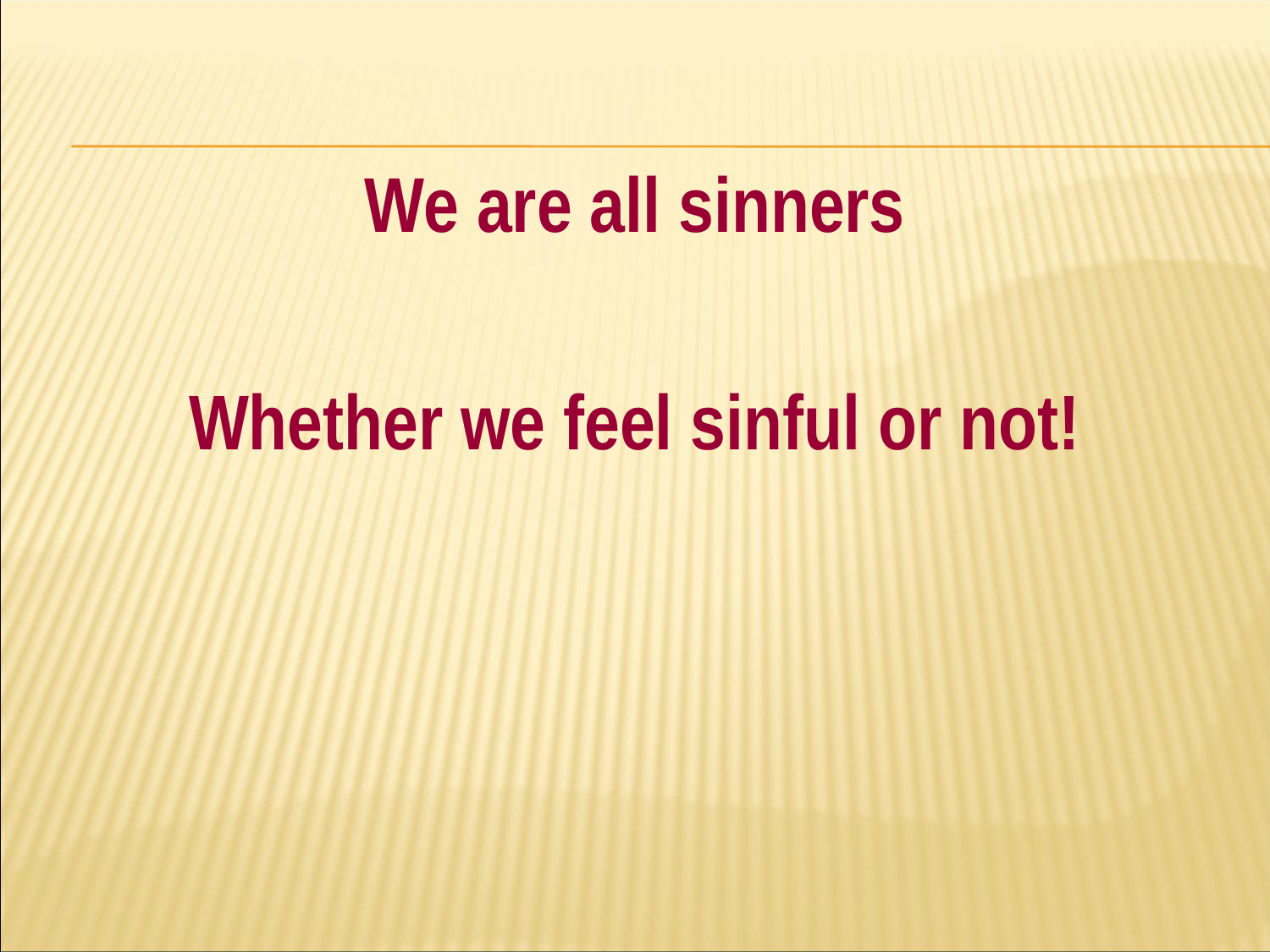

#
We are all sinners

Whether we feel sinful or not!